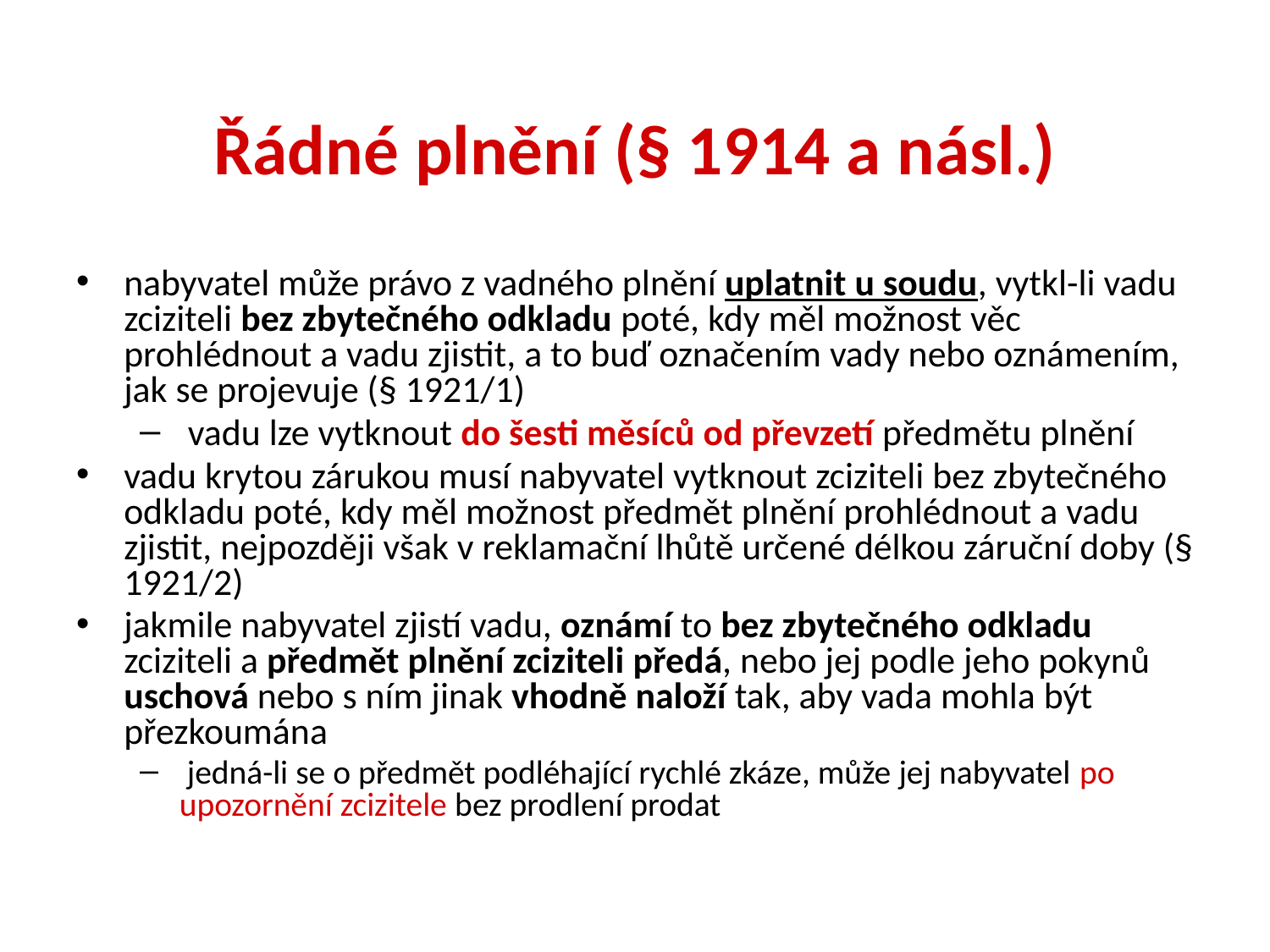

# Řádné plnění (§ 1914 a násl.)

nabyvatel může právo z vadného plnění uplatnit u soudu, vytkl-li vadu zciziteli bez zbytečného odkladu poté, kdy měl možnost věc prohlédnout a vadu zjistit, a to buď označením vady nebo oznámením, jak se projevuje (§ 1921/1)
 vadu lze vytknout do šesti měsíců od převzetí předmětu plnění
vadu krytou zárukou musí nabyvatel vytknout zciziteli bez zbytečného odkladu poté, kdy měl možnost předmět plnění prohlédnout a vadu zjistit, nejpozději však v reklamační lhůtě určené délkou záruční doby (§ 1921/2)
jakmile nabyvatel zjistí vadu, oznámí to bez zbytečného odkladu zciziteli a předmět plnění zciziteli předá, nebo jej podle jeho pokynů uschová nebo s ním jinak vhodně naloží tak, aby vada mohla být přezkoumána
 jedná-li se o předmět podléhající rychlé zkáze, může jej nabyvatel po upozornění zcizitele bez prodlení prodat